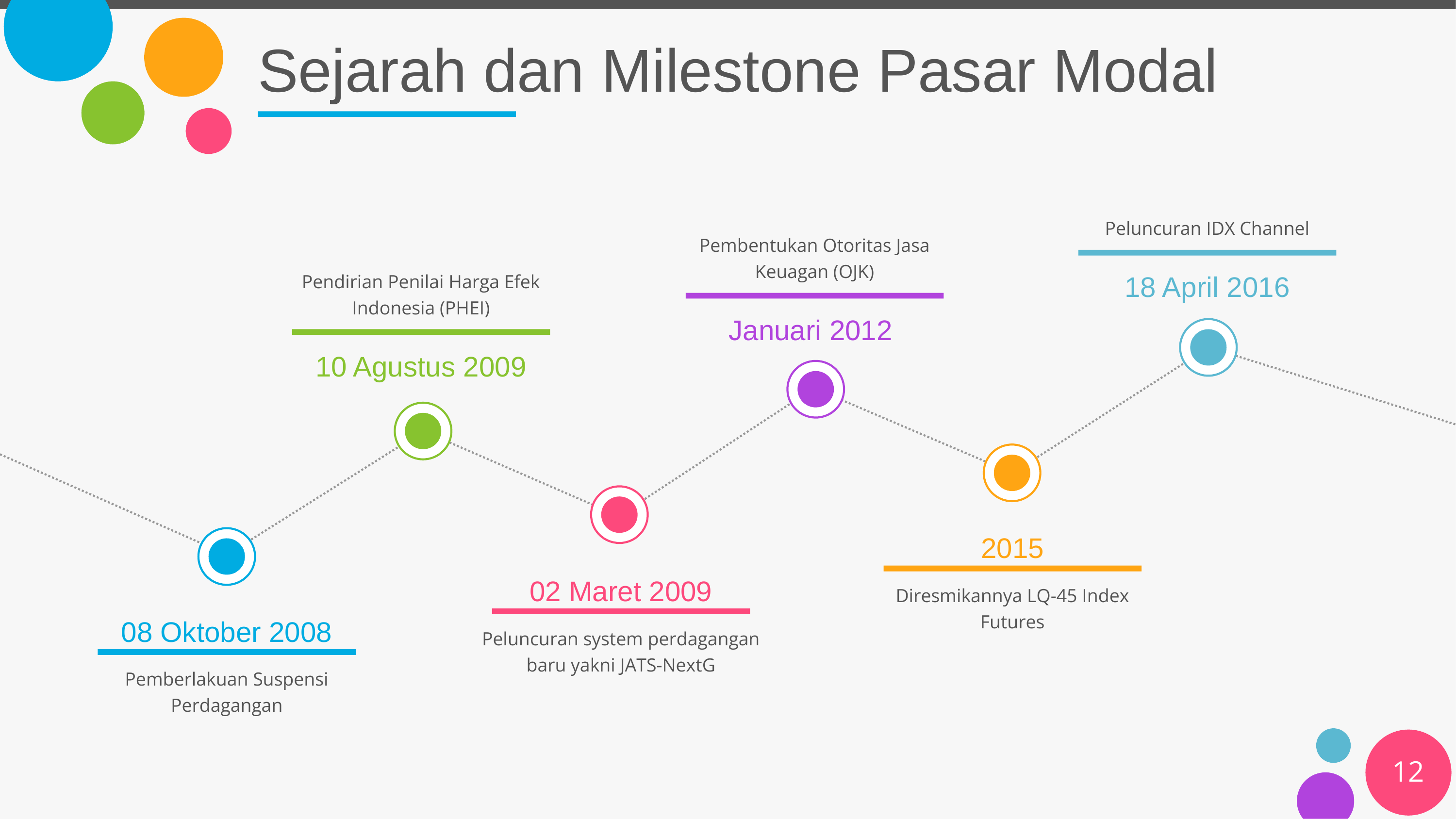

# Sejarah dan Milestone Pasar Modal

Peluncuran IDX Channel
Pembentukan Otoritas Jasa Keuagan (OJK)
Pendirian Penilai Harga Efek Indonesia (PHEI)
18 April 2016
Januari 2012
10 Agustus 2009
2015
02 Maret 2009
Diresmikannya LQ-45 Index Futures
08 Oktober 2008
Peluncuran system perdagangan baru yakni JATS-NextG
Pemberlakuan Suspensi Perdagangan
12